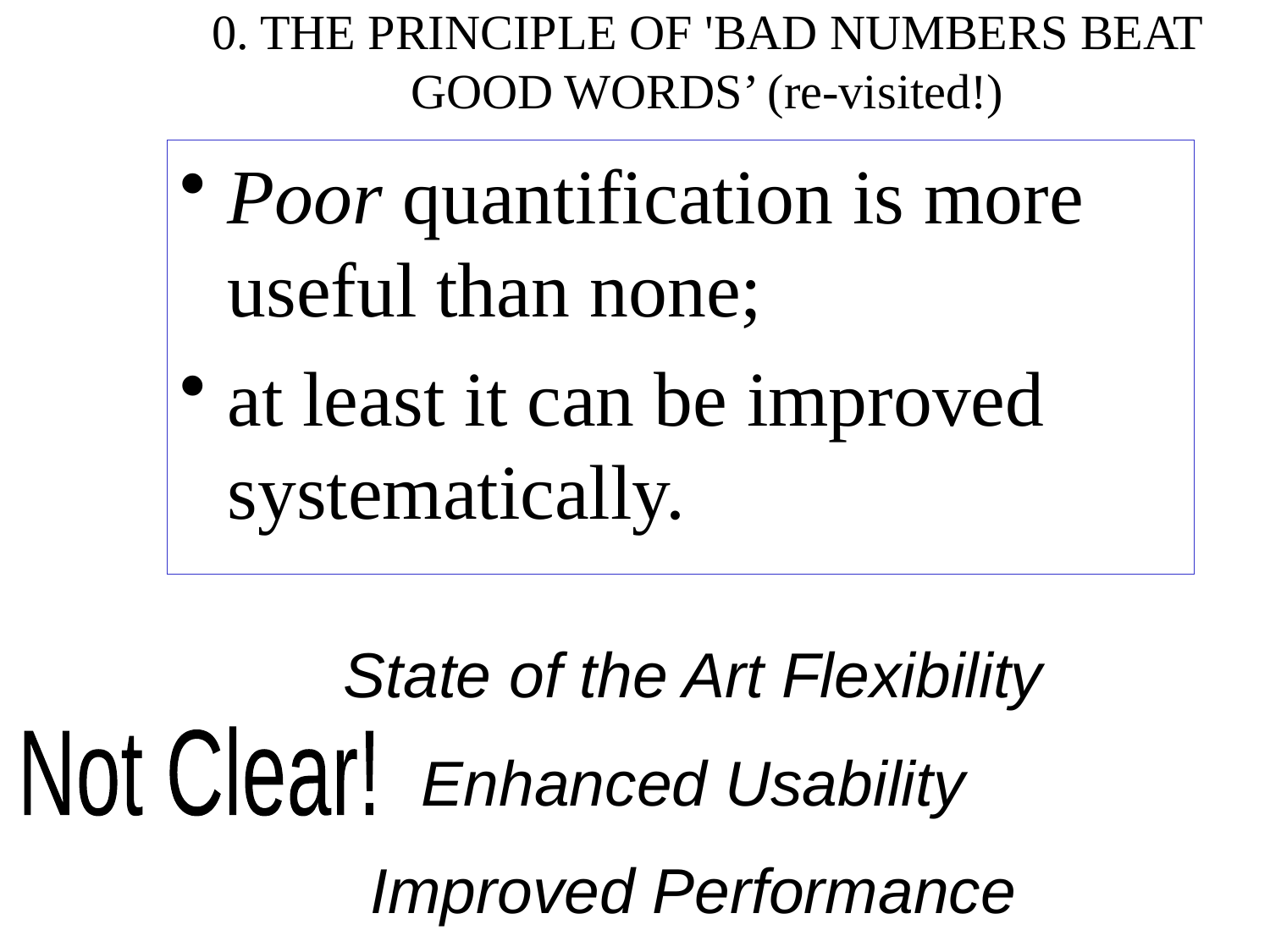

# 0. THE PRINCIPLE OF 'BAD NUMBERS BEAT GOOD WORDS’ (re-visited!)
Poor quantification is more useful than none;
at least it can be improved systematically.
State of the Art Flexibility
Enhanced Usability
Improved Performance
Not Clear!